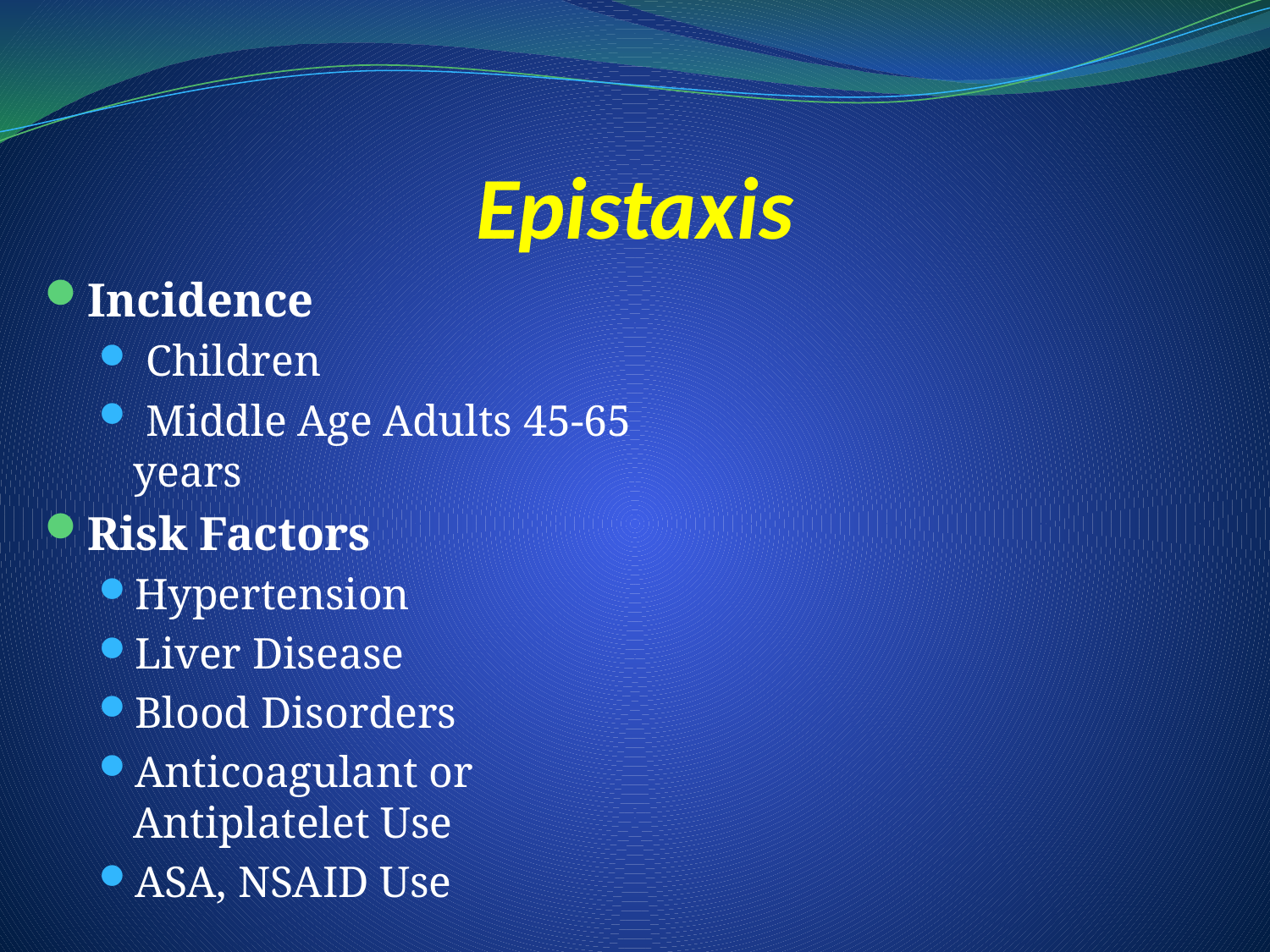

# Epistaxis
Incidence
 Children
 Middle Age Adults 45-65 years
Risk Factors
Hypertension
Liver Disease
Blood Disorders
Anticoagulant or Antiplatelet Use
ASA, NSAID Use